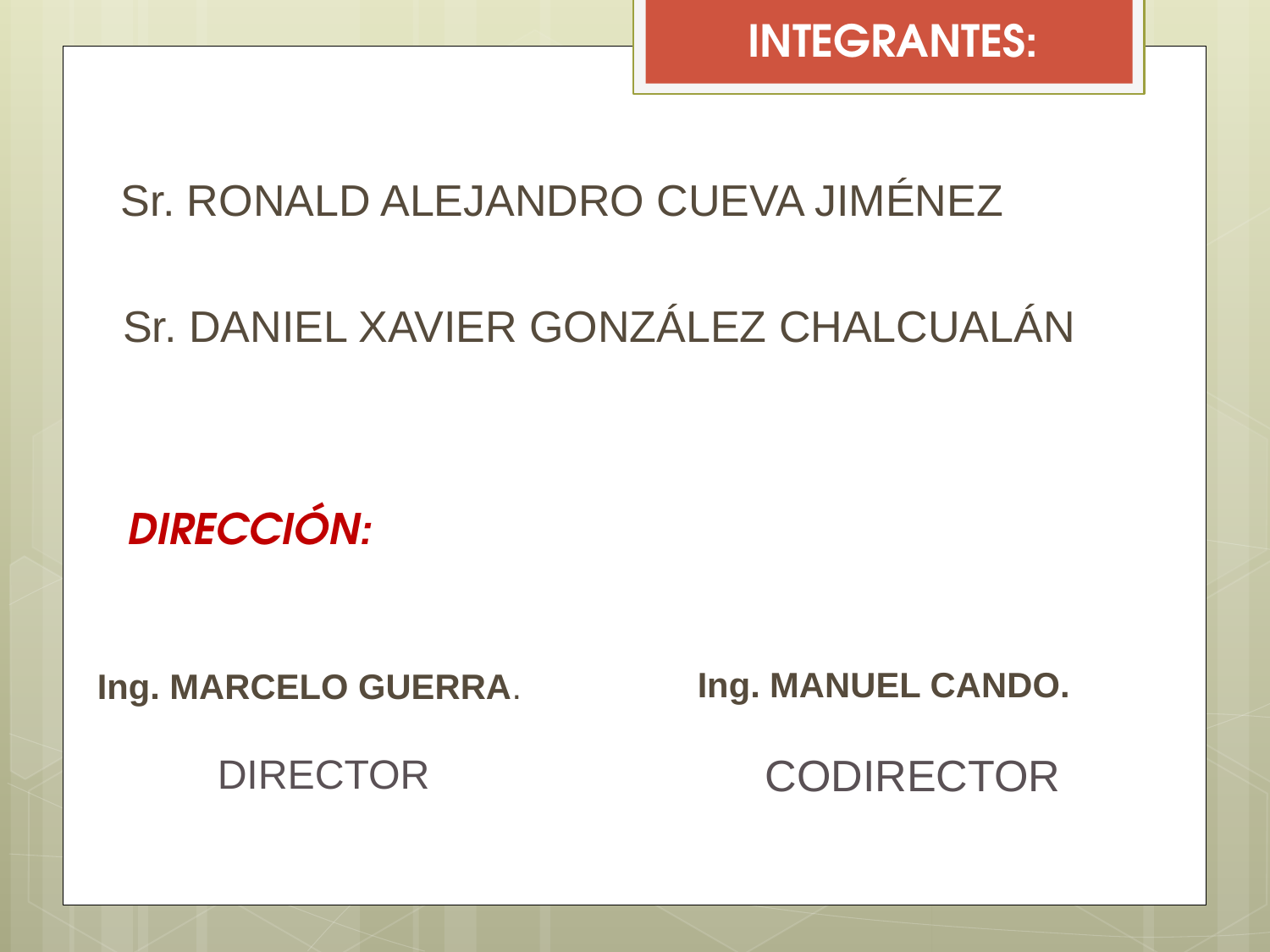

INTEGRANTES:
Sr. RONALD ALEJANDRO CUEVA JIMÉNEZ
Sr. DANIEL XAVIER GONZÁLEZ CHALCUALÁN
DIRECCIÓN:
Ing. MANUEL CANDO.
Ing. MARCELO GUERRA.
DIRECTOR
CODIRECTOR